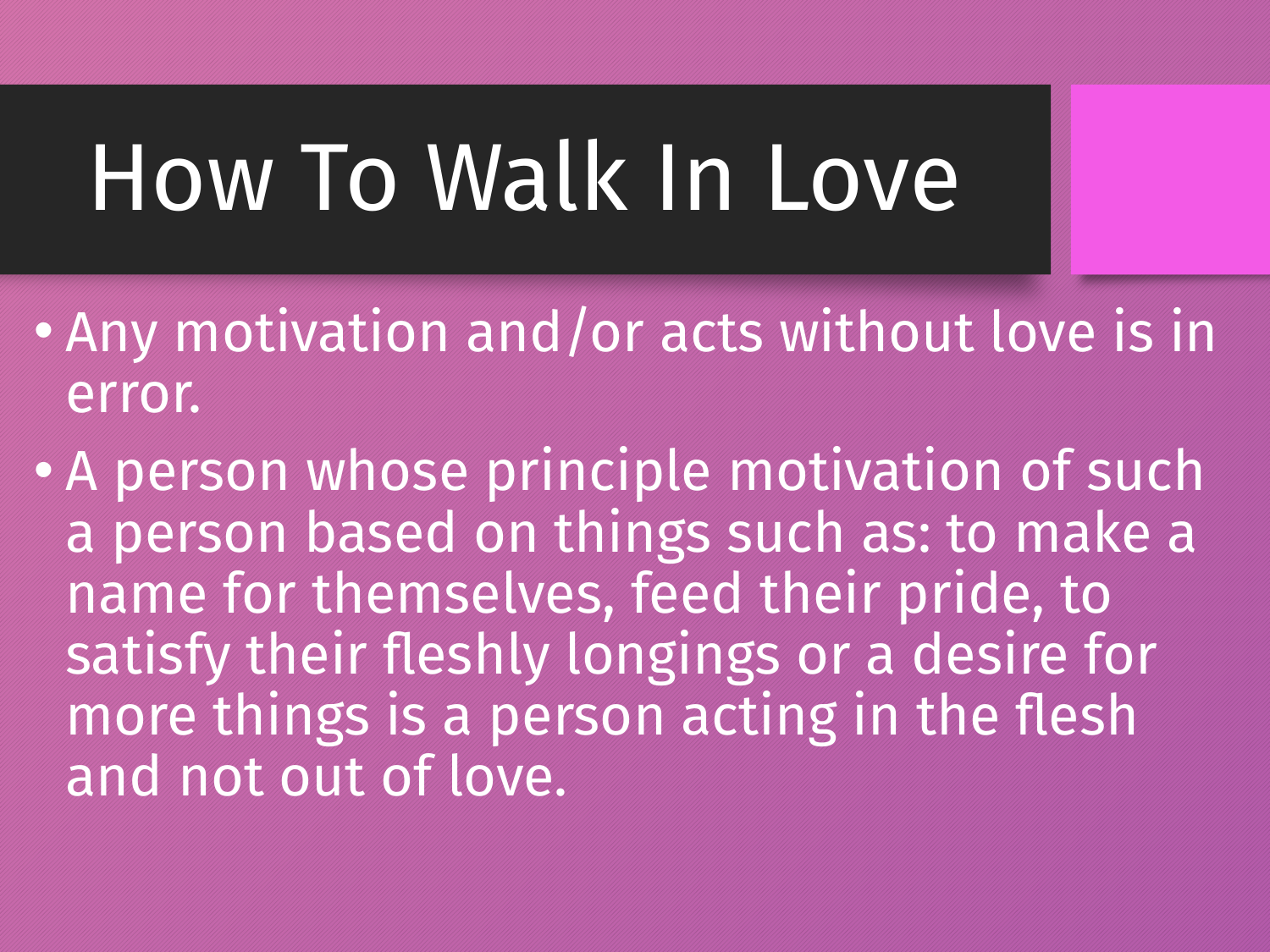

# How To Walk In Love
Any motivation and/or acts without love is in error.
A person whose principle motivation of such a person based on things such as: to make a name for themselves, feed their pride, to satisfy their fleshly longings or a desire for more things is a person acting in the flesh and not out of love.